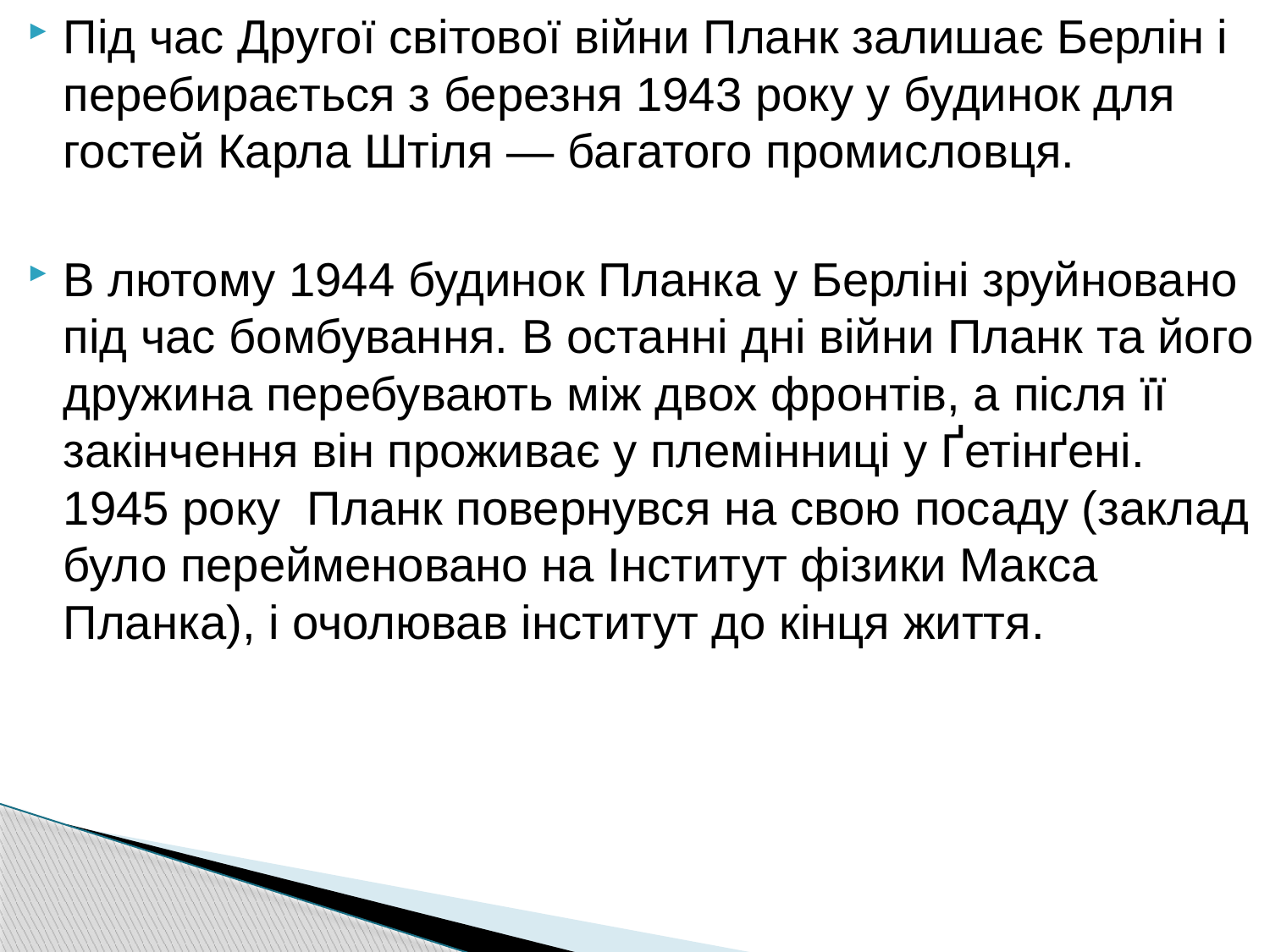

Під час Другої світової війни Планк залишає Берлін і перебирається з березня 1943 року у будинок для гостей Карла Штіля — багатого промисловця.

В лютому 1944 будинок Планка у Берліні зруйновано під час бомбування. В останні дні війни Планк та його дружина перебувають між двох фронтів, а після її закінчення він проживає у племінниці у Ґетінґені. 1945 року  Планк повернувся на свою посаду (заклад було перейменовано на Інститут фізики Макса Планка), і очолював інститут до кінця життя.